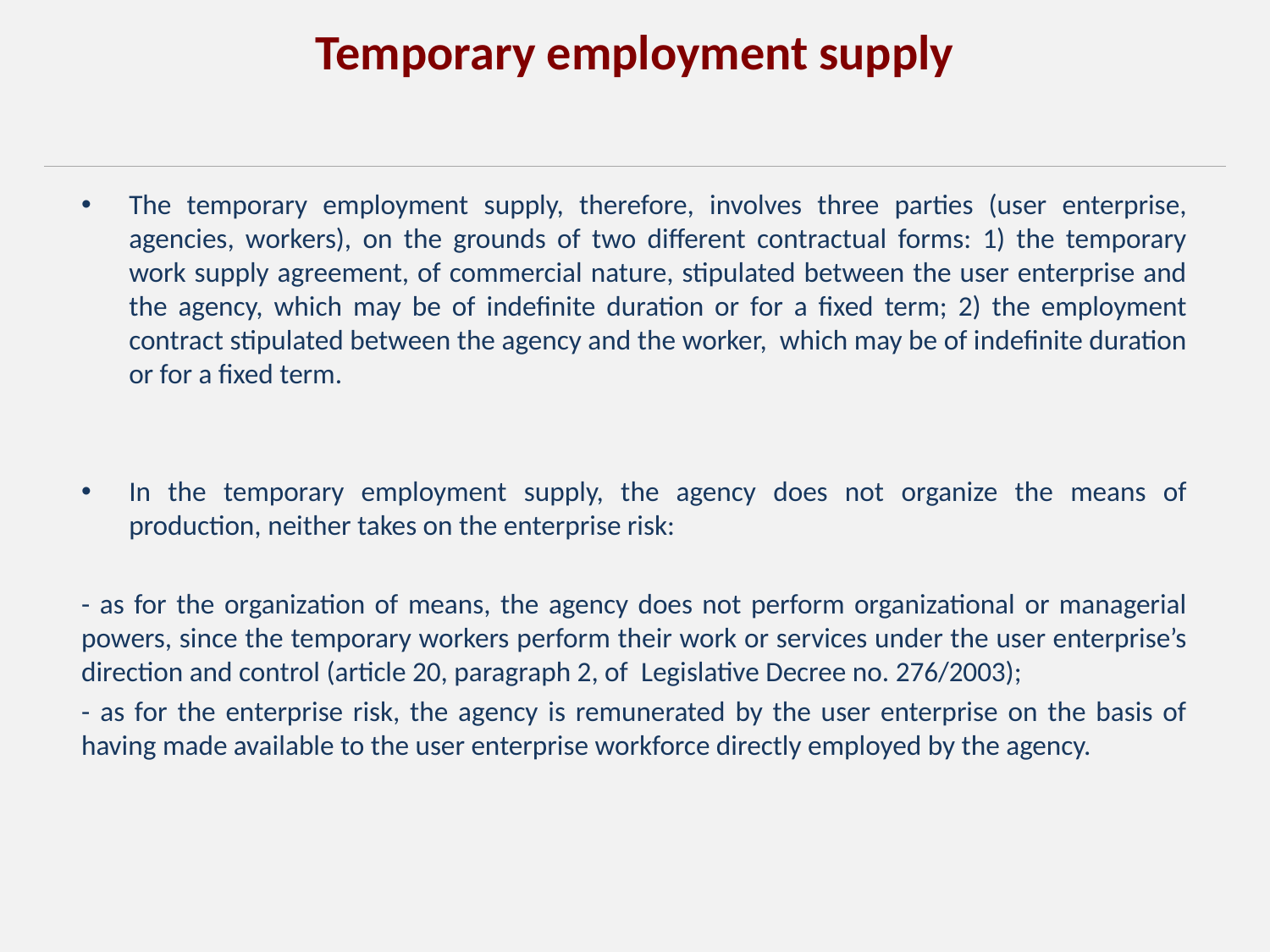

Temporary employment supply

The temporary employment supply, therefore, involves three parties (user enterprise, agencies, workers), on the grounds of two different contractual forms: 1) the temporary work supply agreement, of commercial nature, stipulated between the user enterprise and the agency, which may be of indefinite duration or for a fixed term; 2) the employment contract stipulated between the agency and the worker,  which may be of indefinite duration or for a fixed term.

In the temporary employment supply, the agency does not organize the means of production, neither takes on the enterprise risk:

- as for the organization of means, the agency does not perform organizational or managerial powers, since the temporary workers perform their work or services under the user enterprise’s direction and control (article 20, paragraph 2, of  Legislative Decree no. 276/2003);
- as for the enterprise risk, the agency is remunerated by the user enterprise on the basis of having made available to the user enterprise workforce directly employed by the agency.